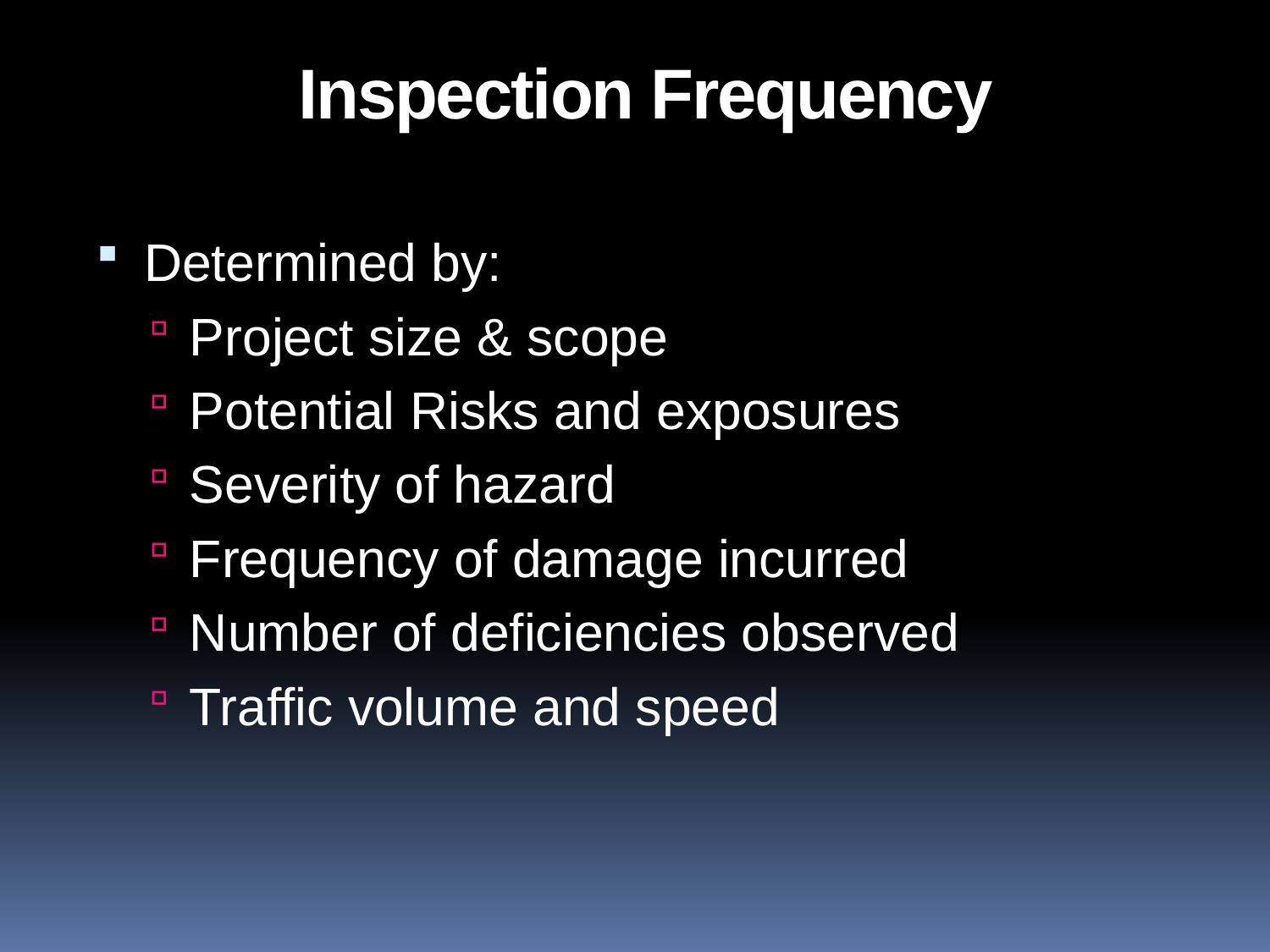

Inspection Frequency
Determined by:
Project size & scope
Potential Risks and exposures
Severity of hazard
Frequency of damage incurred
Number of deficiencies observed
Traffic volume and speed